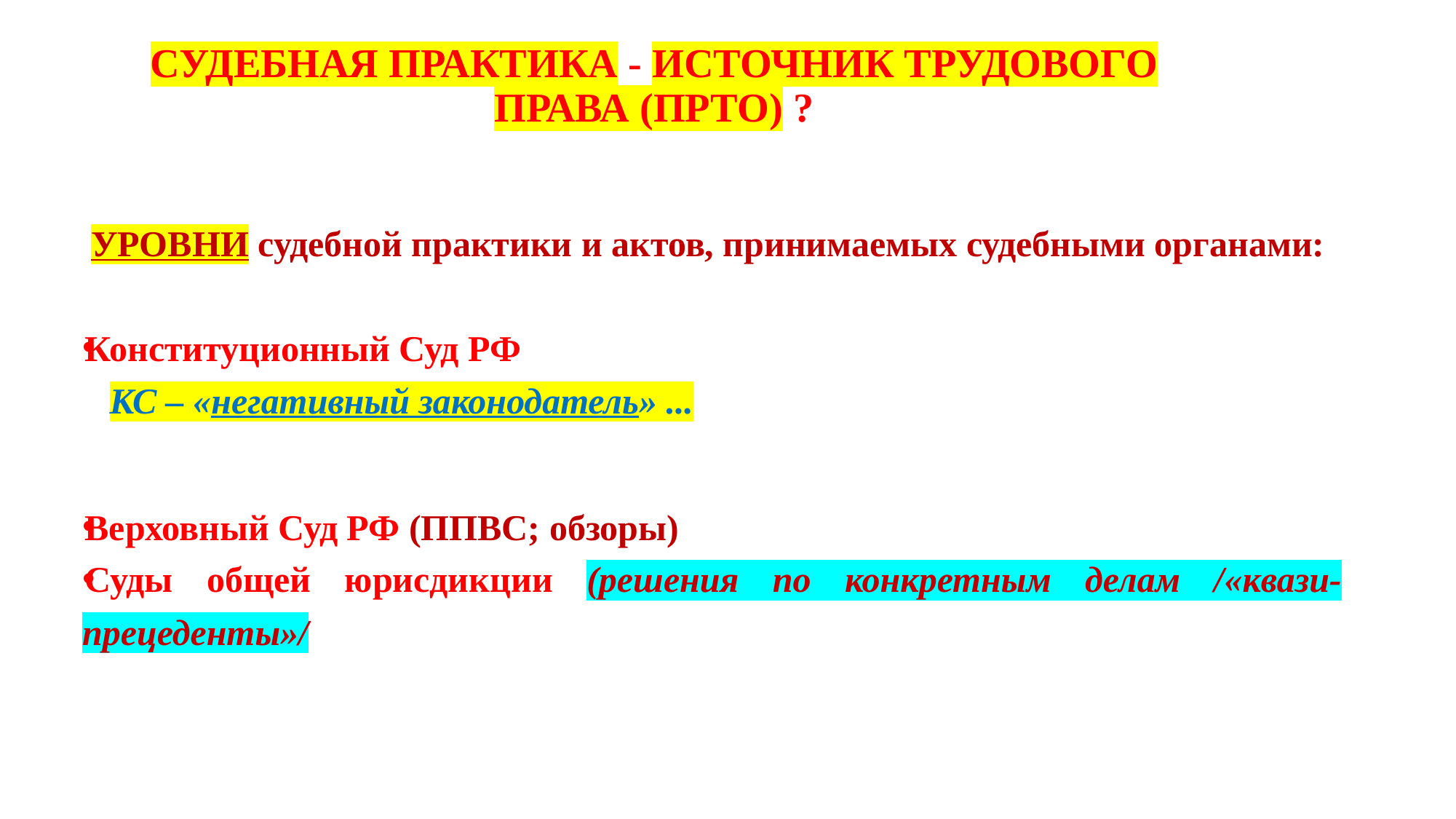

# СУДЕБНАЯ ПРАКТИКА - ИСТОЧНИК ТРУДОВОГО ПРАВА (ПРТО) ?

   УРОВНИ судебной практики и актов, принимаемых судебными органами:

Конституционный Суд РФ
   КС – «негативный законодатель» ...

Верховный Суд РФ (ППВС; обзоры)
Суды общей юрисдикции (решения по конкретным делам /«квази-прецеденты»/